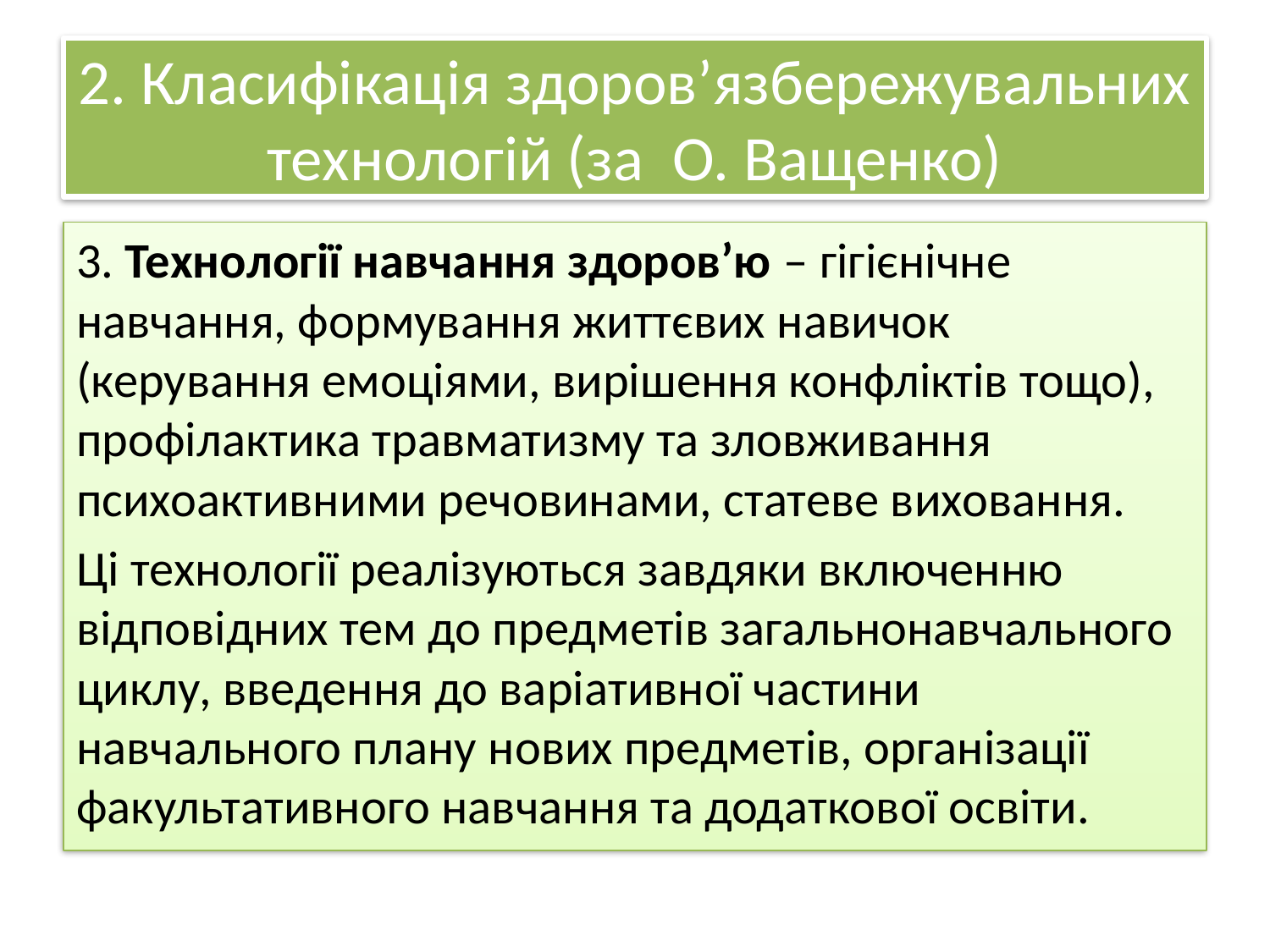

# 2. Класифікація здоров’язбережувальних технологій (за  О. Ващенко)
3. Технології навчання здоров’ю – гігієнічне навчання, формування життєвих навичок (керування емоціями, вирішення конфліктів тощо), профілактика травматизму та зловживання психоактивними речовинами, статеве виховання.
Ці технології реалізуються завдяки включенню відповідних тем до предметів загальнонавчального циклу, введення до варіативної частини навчального плану нових предметів, організації факультативного навчання та додаткової освіти.